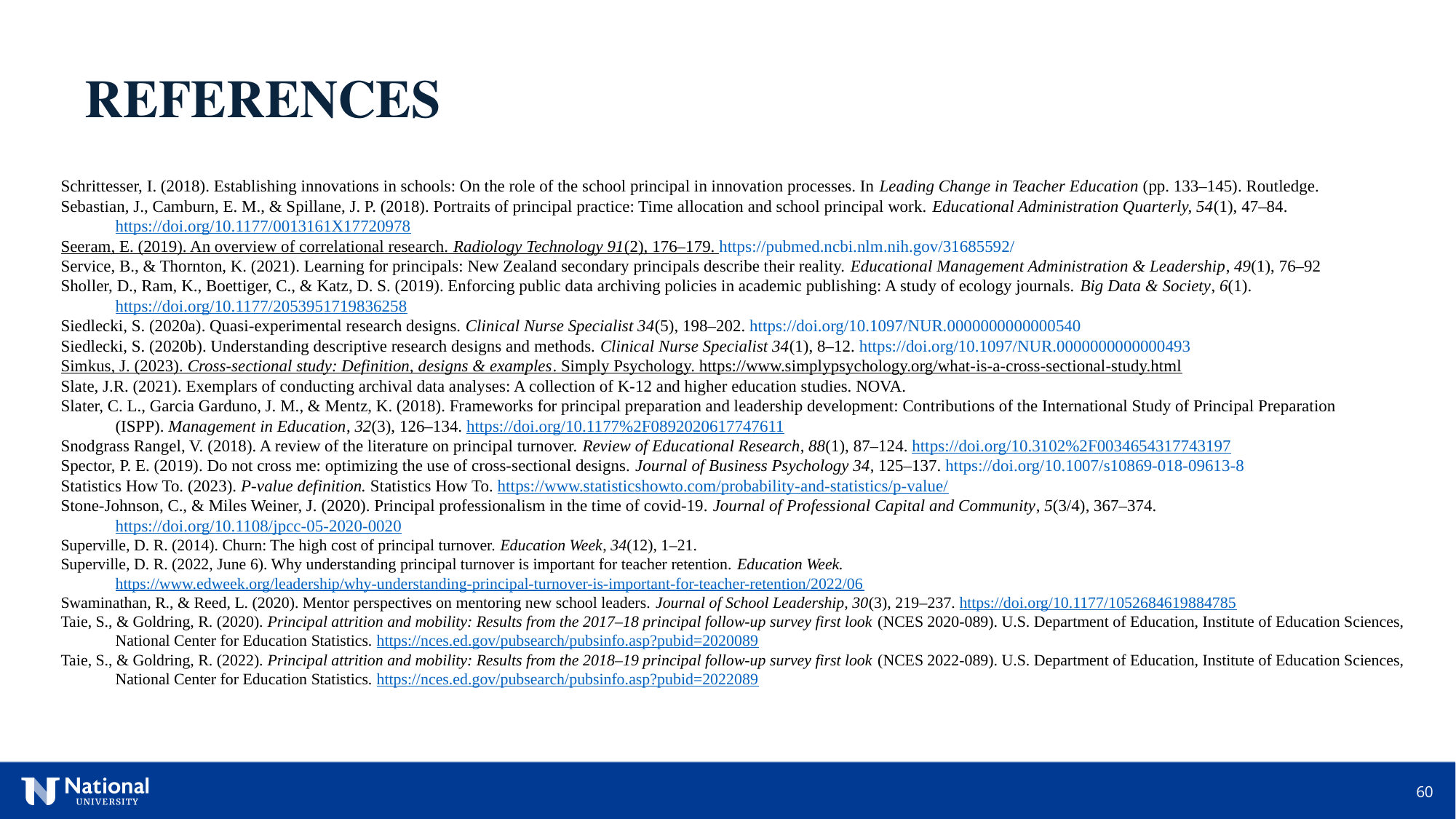

REFERENCES
Schrittesser, I. (2018). Establishing innovations in schools: On the role of the school principal in innovation processes. In Leading Change in Teacher Education (pp. 133–145). Routledge.
Sebastian, J., Camburn, E. M., & Spillane, J. P. (2018). Portraits of principal practice: Time allocation and school principal work. Educational Administration Quarterly, 54(1), 47–84. https://doi.org/10.1177/0013161X17720978
Seeram, E. (2019). An overview of correlational research. Radiology Technology 91(2), 176–179. https://pubmed.ncbi.nlm.nih.gov/31685592/
Service, B., & Thornton, K. (2021). Learning for principals: New Zealand secondary principals describe their reality. Educational Management Administration & Leadership, 49(1), 76–92
Sholler, D., Ram, K., Boettiger, C., & Katz, D. S. (2019). Enforcing public data archiving policies in academic publishing: A study of ecology journals. Big Data & Society, 6(1). https://doi.org/10.1177/2053951719836258
Siedlecki, S. (2020a). Quasi-experimental research designs. Clinical Nurse Specialist 34(5), 198–202. https://doi.org/10.1097/NUR.0000000000000540
Siedlecki, S. (2020b). Understanding descriptive research designs and methods. Clinical Nurse Specialist 34(1), 8–12. https://doi.org/10.1097/NUR.0000000000000493
Simkus, J. (2023). Cross-sectional study: Definition, designs & examples. Simply Psychology. https://www.simplypsychology.org/what-is-a-cross-sectional-study.html
Slate, J.R. (2021). Exemplars of conducting archival data analyses: A collection of K-12 and higher education studies. NOVA.
Slater, C. L., Garcia Garduno, J. M., & Mentz, K. (2018). Frameworks for principal preparation and leadership development: Contributions of the International Study of Principal Preparation (ISPP). Management in Education, 32(3), 126–134. https://doi.org/10.1177%2F0892020617747611
Snodgrass Rangel, V. (2018). A review of the literature on principal turnover. Review of Educational Research, 88(1), 87–124. https://doi.org/10.3102%2F0034654317743197
Spector, P. E. (2019). Do not cross me: optimizing the use of cross-sectional designs. Journal of Business Psychology 34, 125–137. https://doi.org/10.1007/s10869-018-09613-8
Statistics How To. (2023). P-value definition. Statistics How To. https://www.statisticshowto.com/probability-and-statistics/p-value/
Stone-Johnson, C., & Miles Weiner, J. (2020). Principal professionalism in the time of covid-19. Journal of Professional Capital and Community, 5(3/4), 367–374. https://doi.org/10.1108/jpcc-05-2020-0020
Superville, D. R. (2014). Churn: The high cost of principal turnover. Education Week, 34(12), 1–21.
Superville, D. R. (2022, June 6). Why understanding principal turnover is important for teacher retention. Education Week. https://www.edweek.org/leadership/why-understanding-principal-turnover-is-important-for-teacher-retention/2022/06
Swaminathan, R., & Reed, L. (2020). Mentor perspectives on mentoring new school leaders. Journal of School Leadership, 30(3), 219–237. https://doi.org/10.1177/1052684619884785
Taie, S., & Goldring, R. (2020). Principal attrition and mobility: Results from the 2017–18 principal follow-up survey first look (NCES 2020-089). U.S. Department of Education, Institute of Education Sciences, National Center for Education Statistics. https://nces.ed.gov/pubsearch/pubsinfo.asp?pubid=2020089
Taie, S., & Goldring, R. (2022). Principal attrition and mobility: Results from the 2018–19 principal follow-up survey first look (NCES 2022-089). U.S. Department of Education, Institute of Education Sciences, National Center for Education Statistics. https://nces.ed.gov/pubsearch/pubsinfo.asp?pubid=2022089